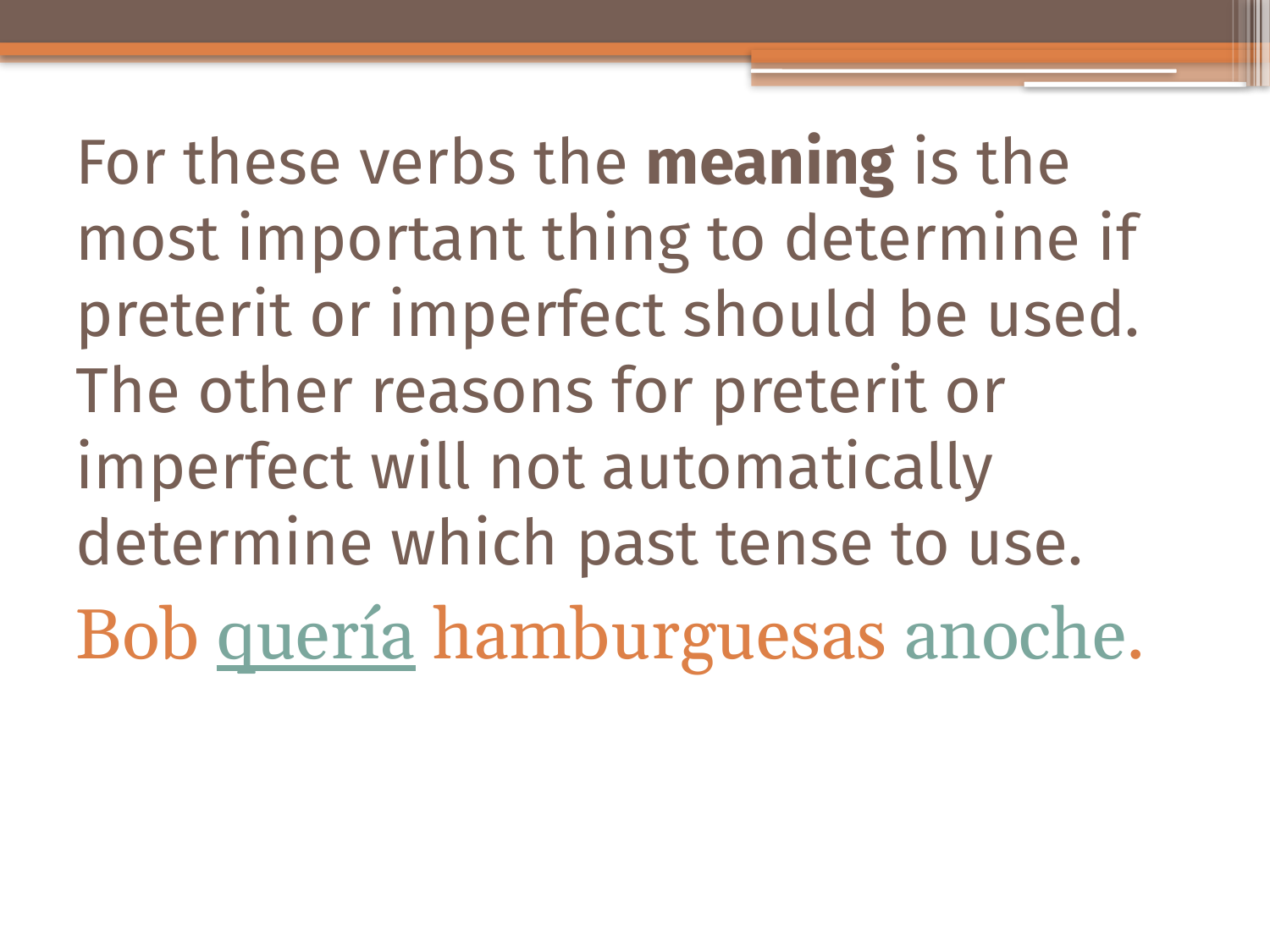

# For these verbs the meaning is the most important thing to determine if preterit or imperfect should be used.  The other reasons for preterit or imperfect will not automatically determine which past tense to use.
Bob quería hamburguesas anoche.